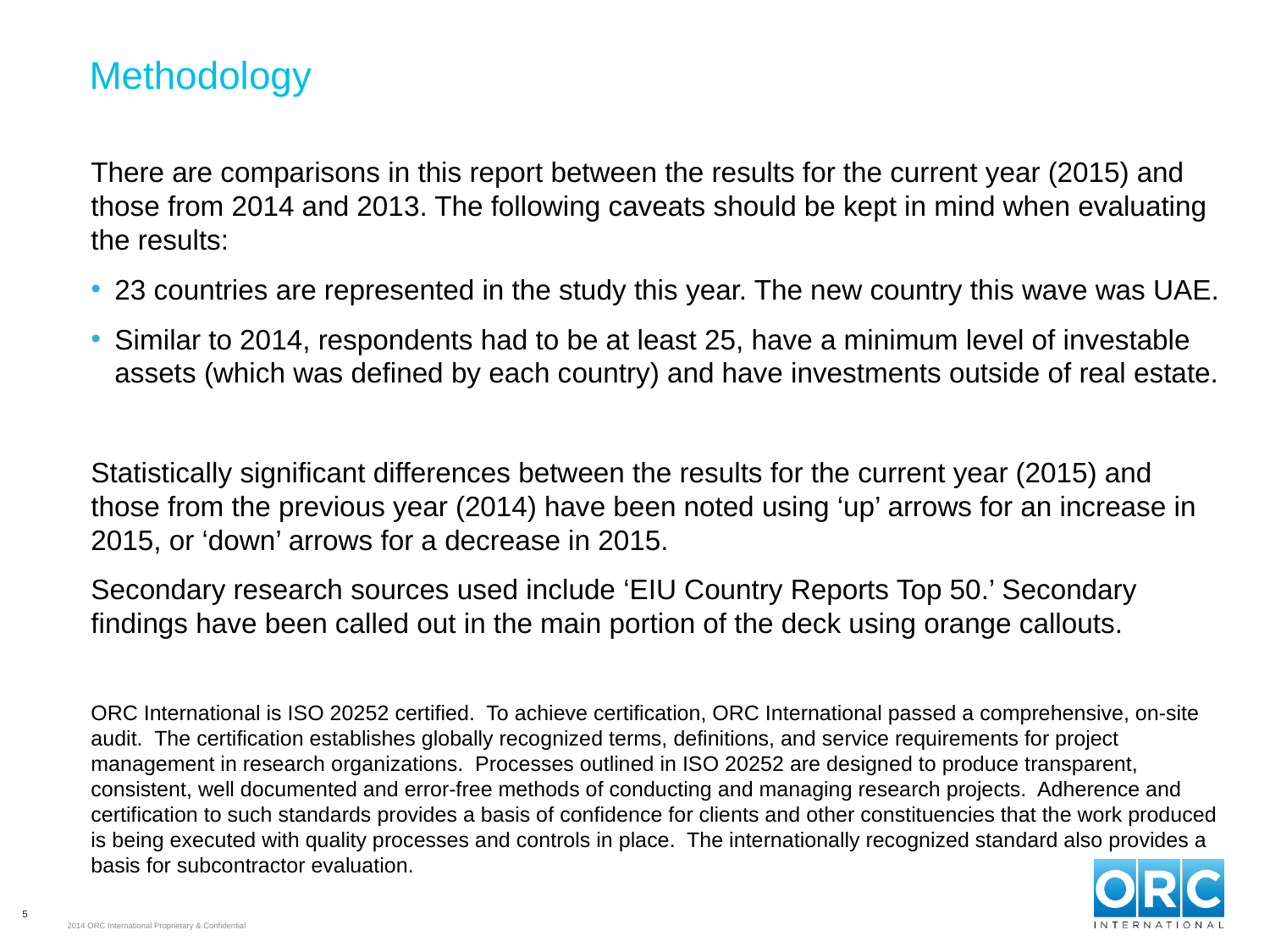

# Methodology
There are comparisons in this report between the results for the current year (2015) and those from 2014 and 2013. The following caveats should be kept in mind when evaluating the results:
23 countries are represented in the study this year. The new country this wave was UAE.
Similar to 2014, respondents had to be at least 25, have a minimum level of investable assets (which was defined by each country) and have investments outside of real estate.

Statistically significant differences between the results for the current year (2015) and those from the previous year (2014) have been noted using ‘up’ arrows for an increase in 2015, or ‘down’ arrows for a decrease in 2015.
Secondary research sources used include ‘EIU Country Reports Top 50.’ Secondary findings have been called out in the main portion of the deck using orange callouts.

ORC International is ISO 20252 certified.  To achieve certification, ORC International passed a comprehensive, on-site audit.  The certification establishes globally recognized terms, definitions, and service requirements for project management in research organizations.  Processes outlined in ISO 20252 are designed to produce transparent, consistent, well documented and error-free methods of conducting and managing research projects.  Adherence and certification to such standards provides a basis of confidence for clients and other constituencies that the work produced is being executed with quality processes and controls in place.  The internationally recognized standard also provides a basis for subcontractor evaluation.